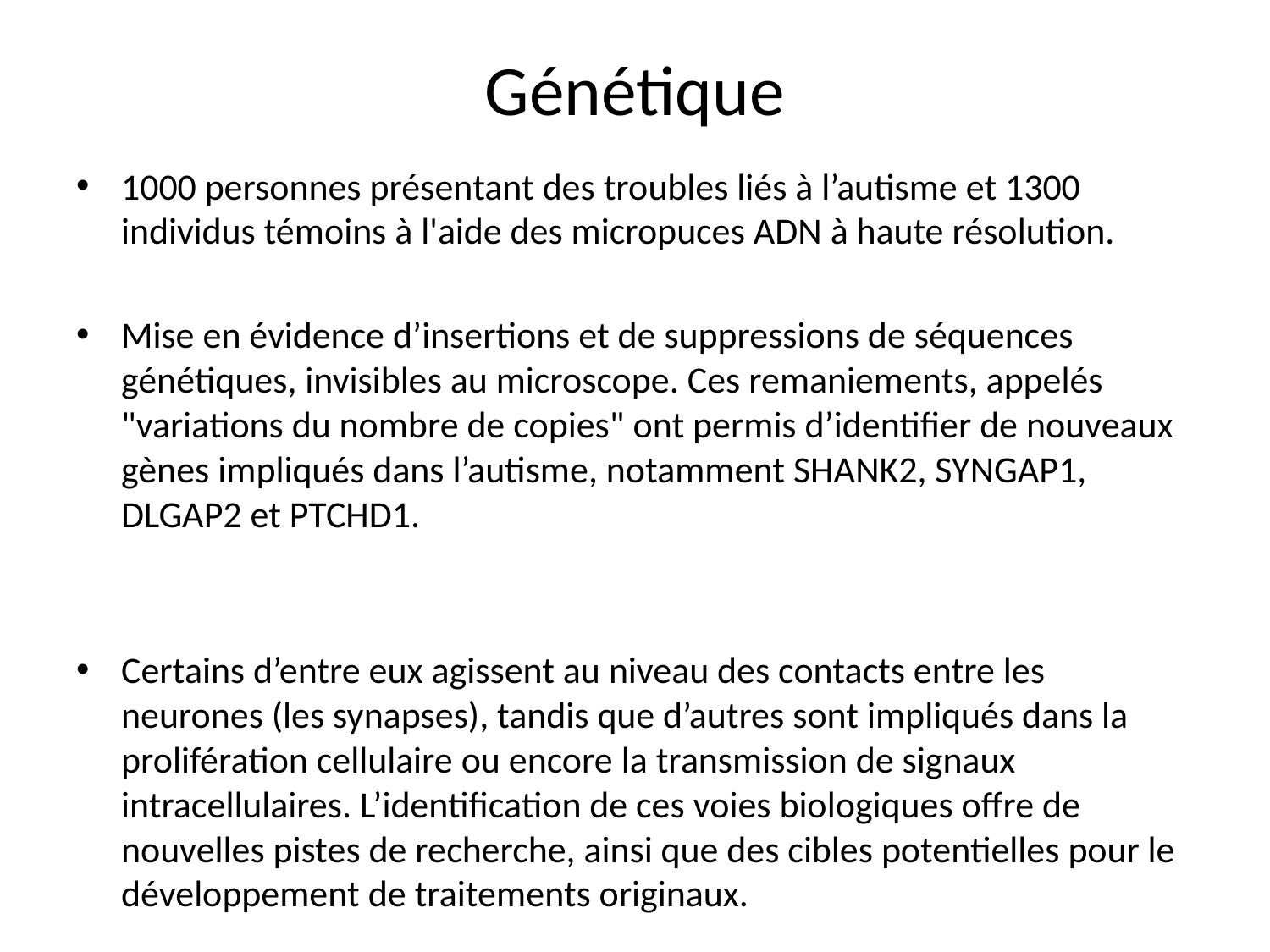

# Génétique
1000 personnes présentant des troubles liés à l’autisme et 1300 individus témoins à l'aide des micropuces ADN à haute résolution.

Mise en évidence d’insertions et de suppressions de séquences génétiques, invisibles au microscope. Ces remaniements, appelés "variations du nombre de copies" ont permis d’identifier de nouveaux gènes impliqués dans l’autisme, notamment SHANK2, SYNGAP1, DLGAP2 et PTCHD1.

Certains d’entre eux agissent au niveau des contacts entre les neurones (les synapses), tandis que d’autres sont impliqués dans la prolifération cellulaire ou encore la transmission de signaux intracellulaires. L’identification de ces voies biologiques offre de nouvelles pistes de recherche, ainsi que des cibles potentielles pour le développement de traitements originaux.